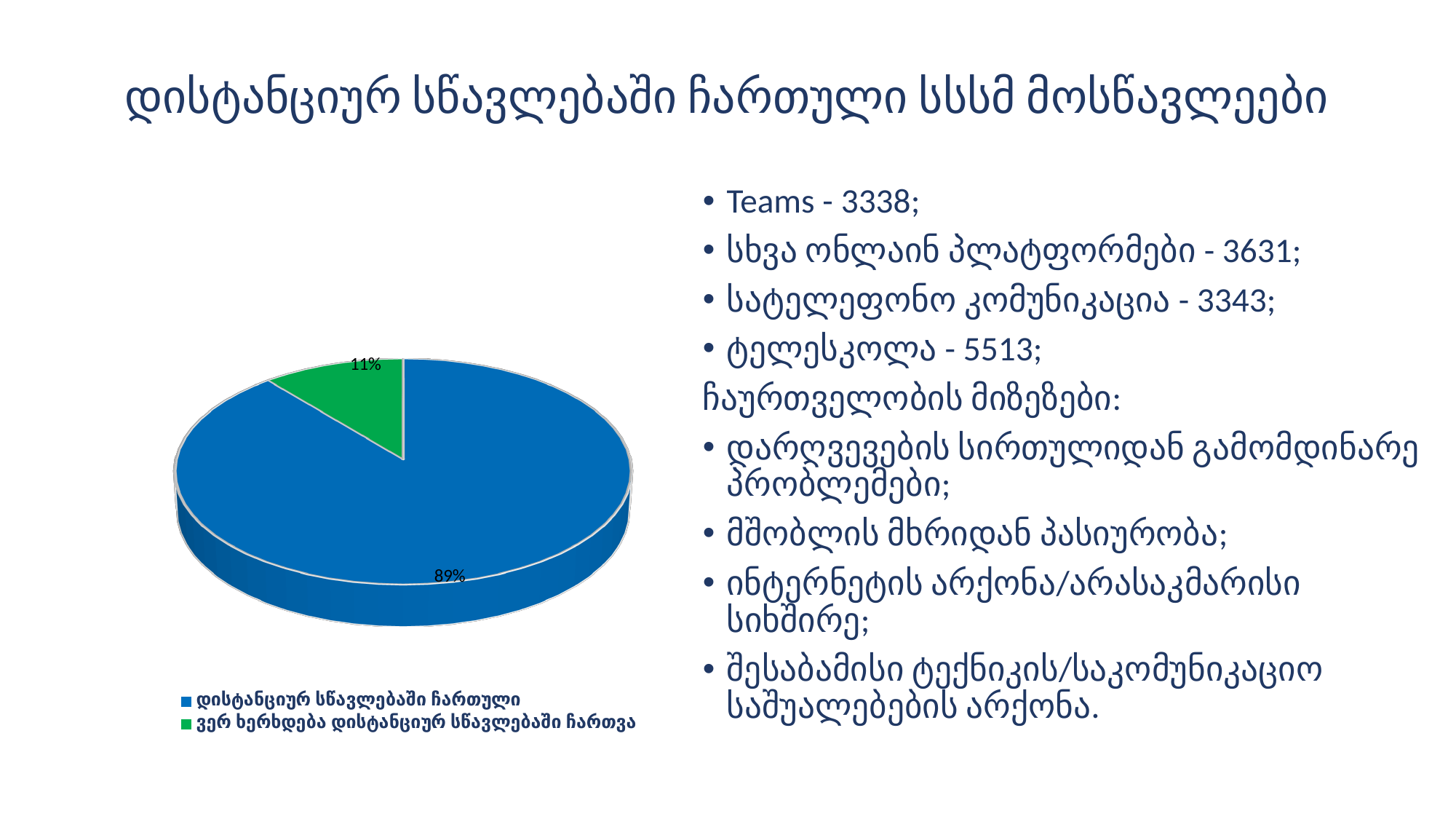

# დისტანციურ სწავლებაში ჩართული სსსმ მოსწავლეები
Teams - 3338;
სხვა ონლაინ პლატფორმები - 3631;
სატელეფონო კომუნიკაცია - 3343;
ტელესკოლა - 5513;
ჩაურთველობის მიზეზები:
დარღვევების სირთულიდან გამომდინარე პრობლემები;
მშობლის მხრიდან პასიურობა;
ინტერნეტის არქონა/არასაკმარისი სიხშირე;
შესაბამისი ტექნიკის/საკომუნიკაციო საშუალებების არქონა.

[unsupported chart]